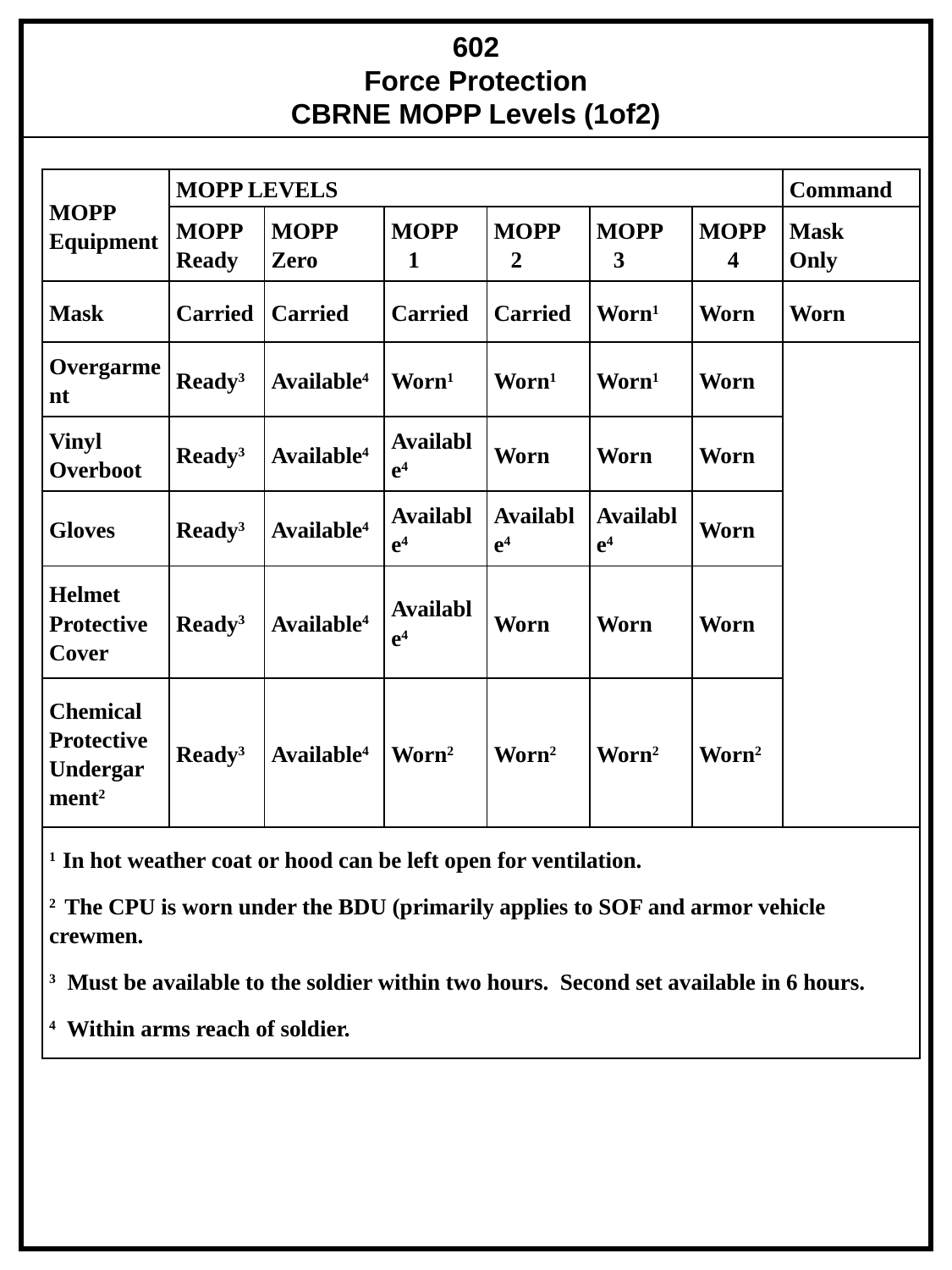

602
Force Protection
CBRNE MOPP Levels (1of2)
| MOPP Equipment | MOPP LEVELS |  |  |  |  |  | Command |
| --- | --- | --- | --- | --- | --- | --- | --- |
|  | MOPP Ready | MOPP Zero | MOPP 1 | MOPP 2 | MOPP 3 | MOPP 4 | Mask Only |
| Mask | Carried | Carried | Carried | Carried | Worn1 | Worn | Worn |
| Overgarment | Ready3 | Available4 | Worn1 | Worn1 | Worn1 | Worn |  |
| Vinyl Overboot | Ready3 | Available4 | Available4 | Worn | Worn | Worn |  |
| Gloves | Ready3 | Available4 | Available4 | Available4 | Available4 | Worn |  |
| Helmet Protective Cover | Ready3 | Available4 | Available4 | Worn | Worn | Worn |  |
| Chemical Protective Undergarment2 | Ready3 | Available4 | Worn2 | Worn2 | Worn2 | Worn2 |  |
| 1 In hot weather coat or hood can be left open for ventilation. 2 The CPU is worn under the BDU (primarily applies to SOF and armor vehicle crewmen. 3 Must be available to the soldier within two hours. Second set available in 6 hours. 4 Within arms reach of soldier. |  |  |  |  |  |  |  |